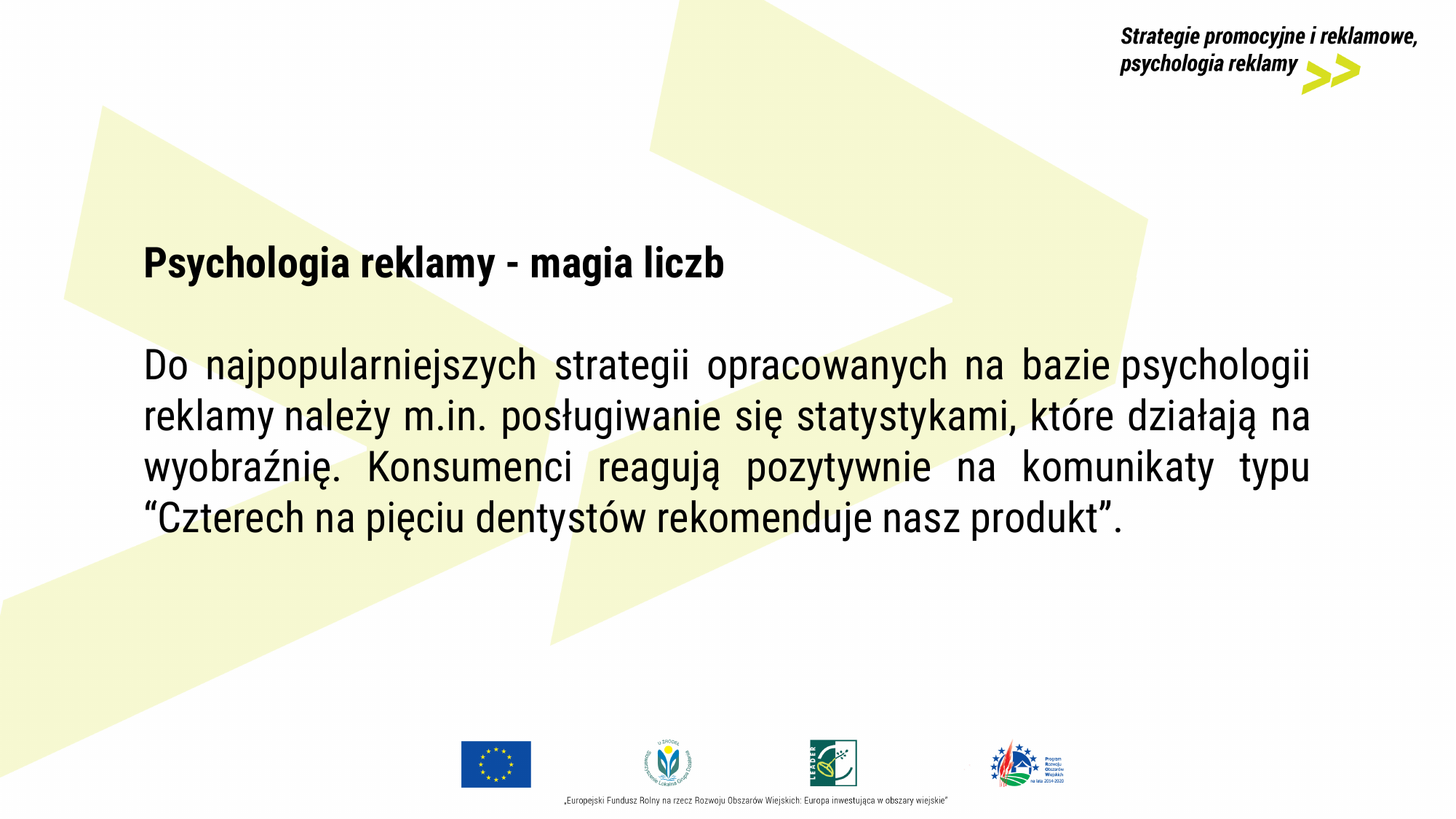

Psychologia reklamy - magia liczb

Do najpopularniejszych strategii opracowanych na bazie psychologii reklamy należy m.in. posługiwanie się statystykami, które działają na wyobraźnię. Konsumenci reagują pozytywnie na komunikaty typu “Czterech na pięciu dentystów rekomenduje nasz produkt”.